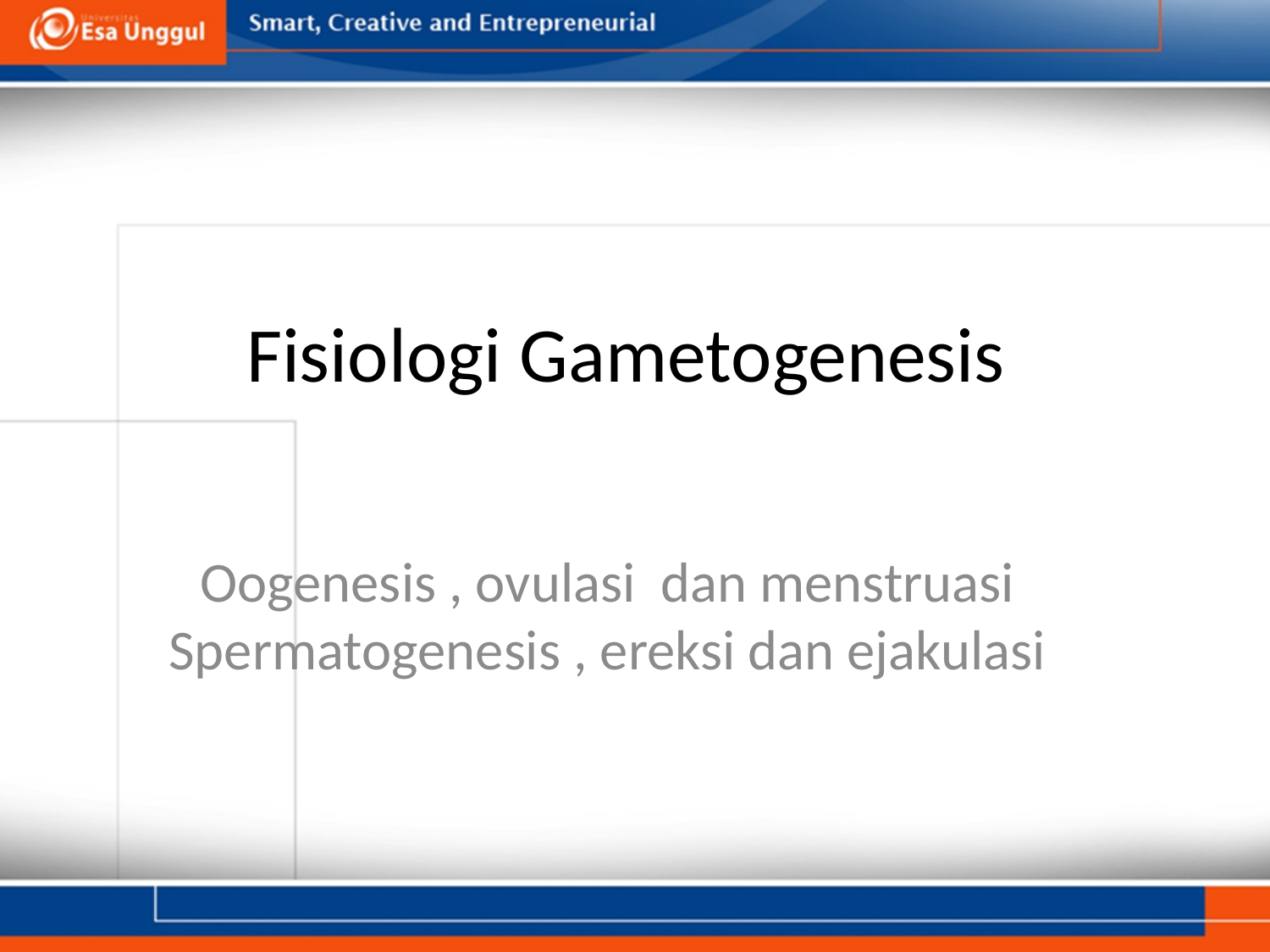

# Fisiologi Gametogenesis
Oogenesis , ovulasi  dan menstruasi
Spermatogenesis , ereksi dan ejakulasi